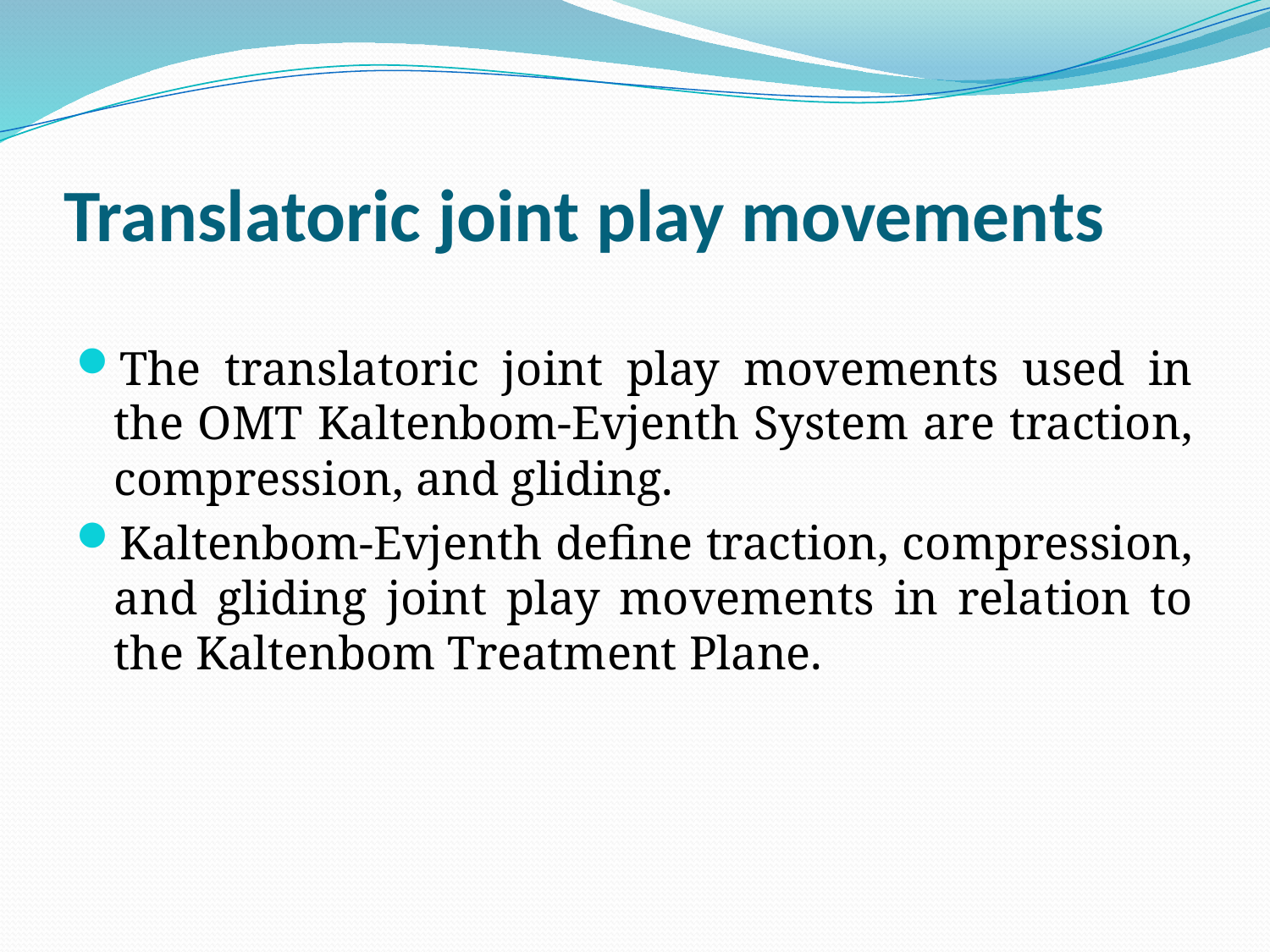

# Translatoric joint play movements

The translatoric joint play movements used in the OMT Kaltenbom-Evjenth System are traction, compression, and gliding.
Kaltenbom-Evjenth define traction, compression, and gliding joint play movements in relation to the Kaltenbom Treatment Plane.